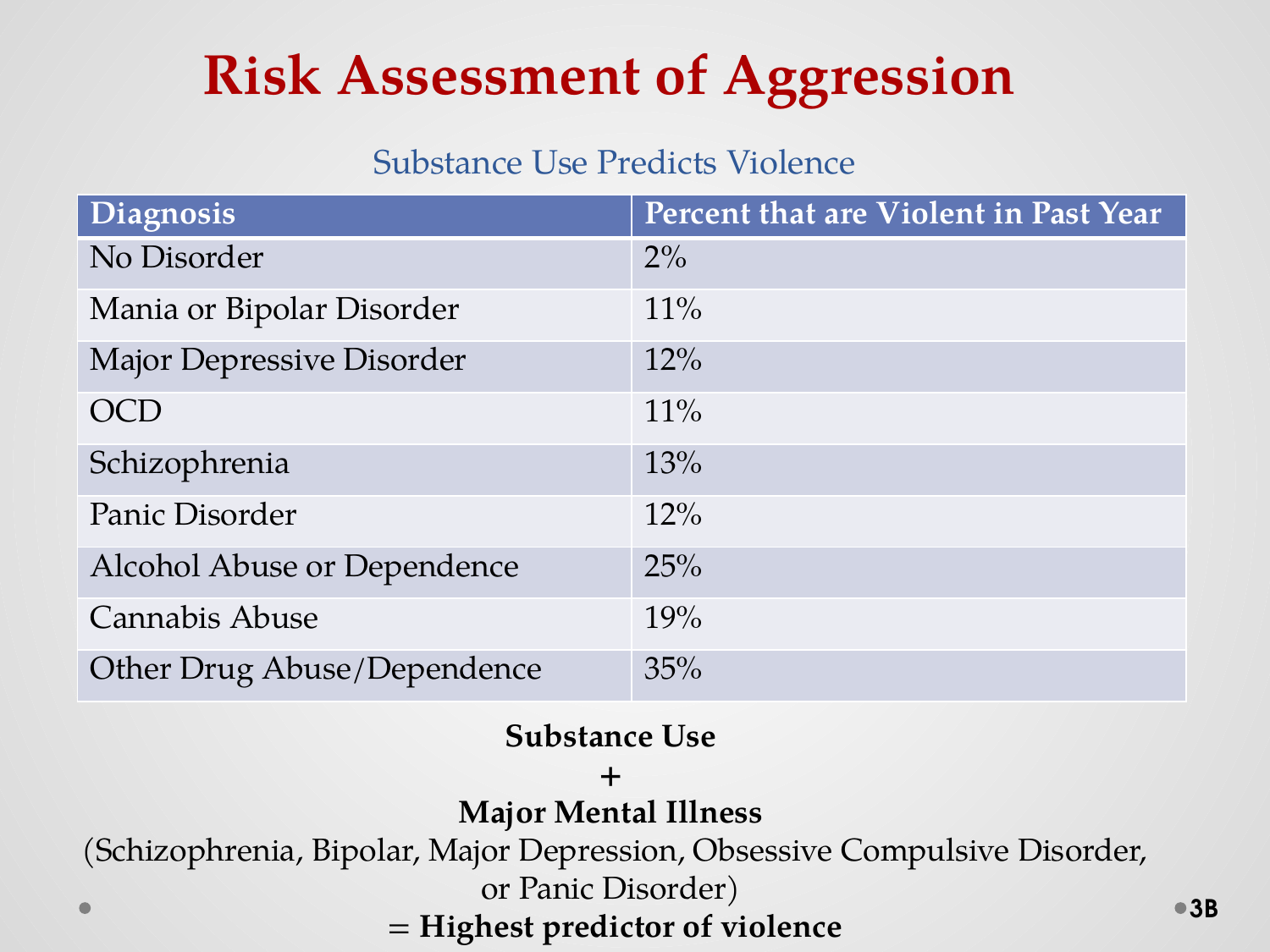

Risk Assessment of Aggression
# Substance Use Predicts Violence
| Diagnosis | Percent that are Violent in Past Year |
| --- | --- |
| No Disorder | 2% |
| Mania or Bipolar Disorder | 11% |
| Major Depressive Disorder | 12% |
| OCD | 11% |
| Schizophrenia | 13% |
| Panic Disorder | 12% |
| Alcohol Abuse or Dependence | 25% |
| Cannabis Abuse | 19% |
| Other Drug Abuse/Dependence | 35% |
Substance Use
+
Major Mental Illness
(Schizophrenia, Bipolar, Major Depression, Obsessive Compulsive Disorder, or Panic Disorder)
= Highest predictor of violence
3B